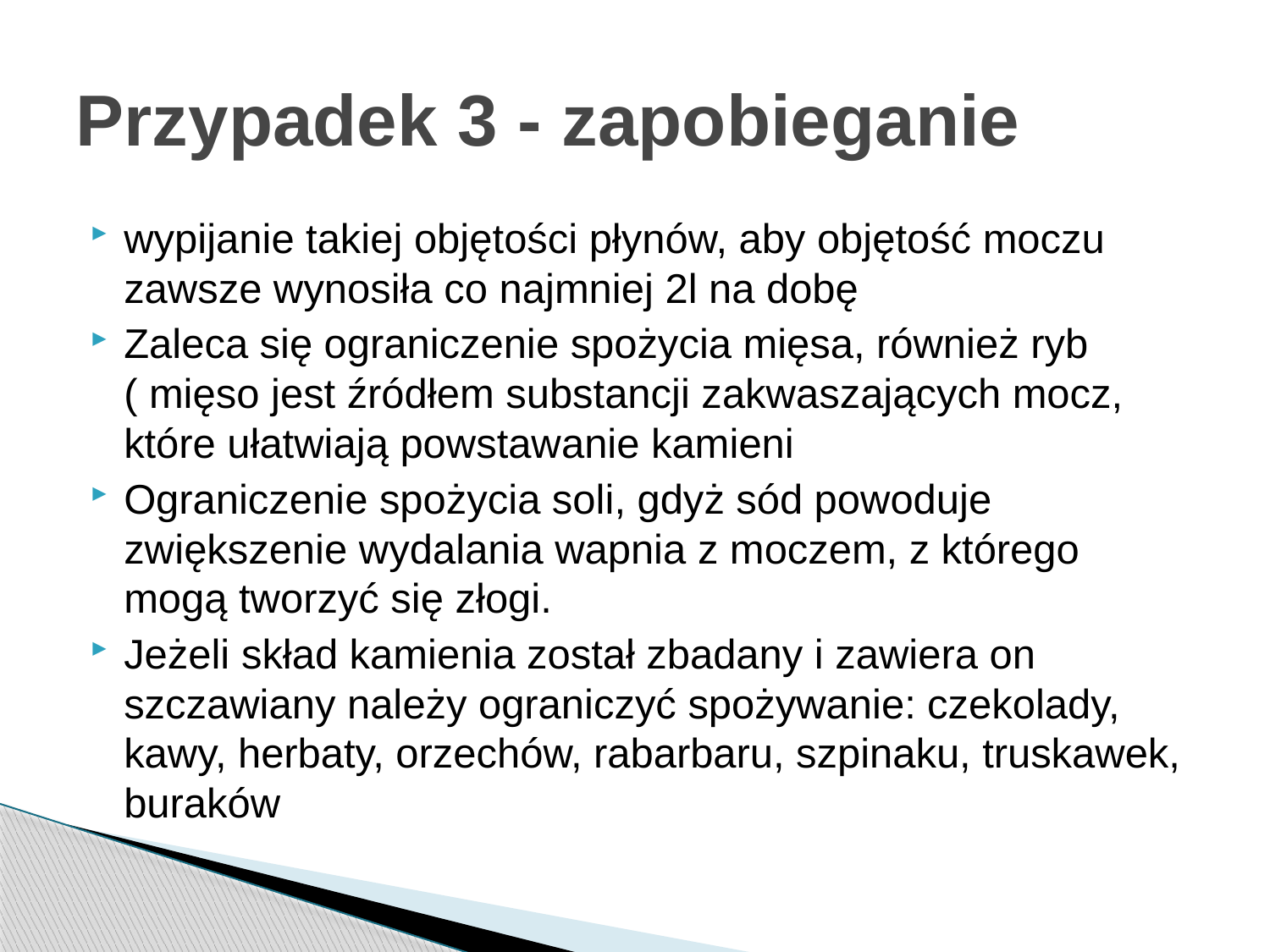

# Przypadek 3 - zapobieganie
wypijanie takiej objętości płynów, aby objętość moczu zawsze wynosiła co najmniej 2l na dobę
Zaleca się ograniczenie spożycia mięsa, również ryb ( mięso jest źródłem substancji zakwaszających mocz, które ułatwiają powstawanie kamieni
Ograniczenie spożycia soli, gdyż sód powoduje zwiększenie wydalania wapnia z moczem, z którego mogą tworzyć się złogi.
Jeżeli skład kamienia został zbadany i zawiera on szczawiany należy ograniczyć spożywanie: czekolady, kawy, herbaty, orzechów, rabarbaru, szpinaku, truskawek, buraków